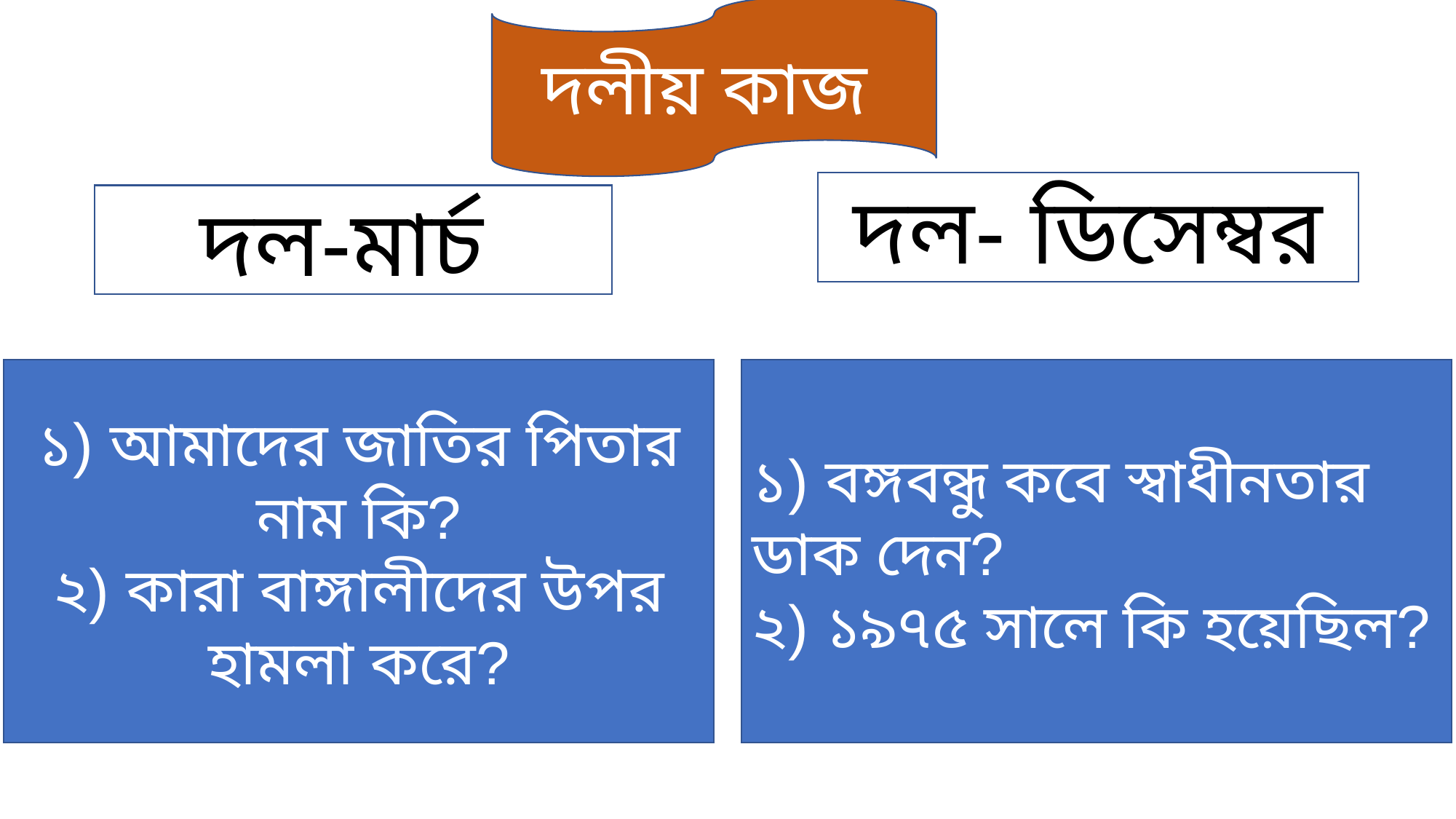

দলীয় কাজ
দল- ডিসেম্বর
দল-মার্চ
১) আমাদের জাতির পিতার নাম কি?
২) কারা বাঙ্গালীদের উপর হামলা করে?
১) বঙ্গবন্ধু কবে স্বাধীনতার ডাক দেন?
২) ১৯৭৫ সালে কি হয়েছিল?